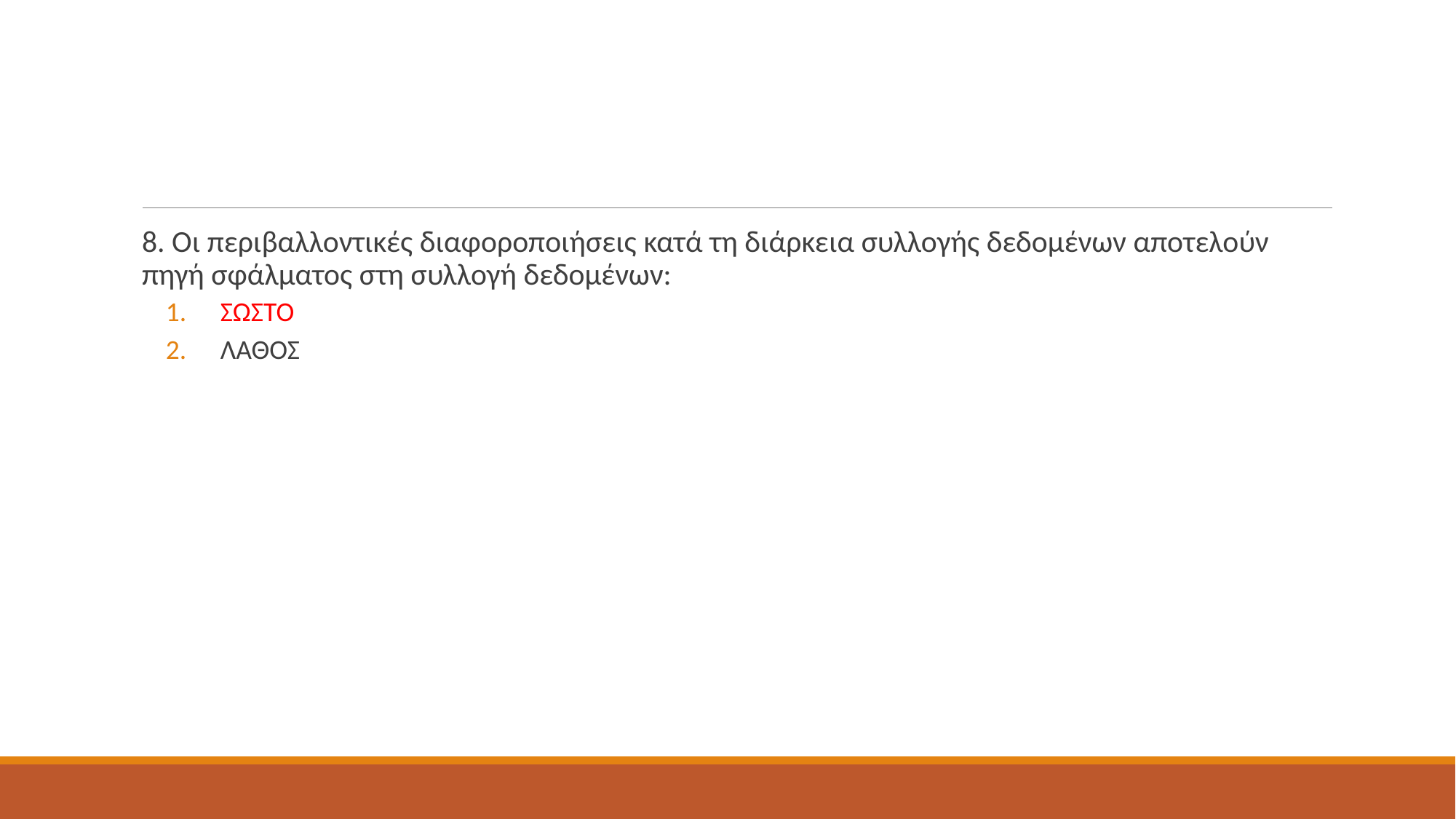

#
8. Οι περιβαλλοντικές διαφοροποιήσεις κατά τη διάρκεια συλλογής δεδομένων αποτελούν πηγή σφάλματος στη συλλογή δεδομένων:
ΣΩΣΤΟ
ΛΑΘΟΣ